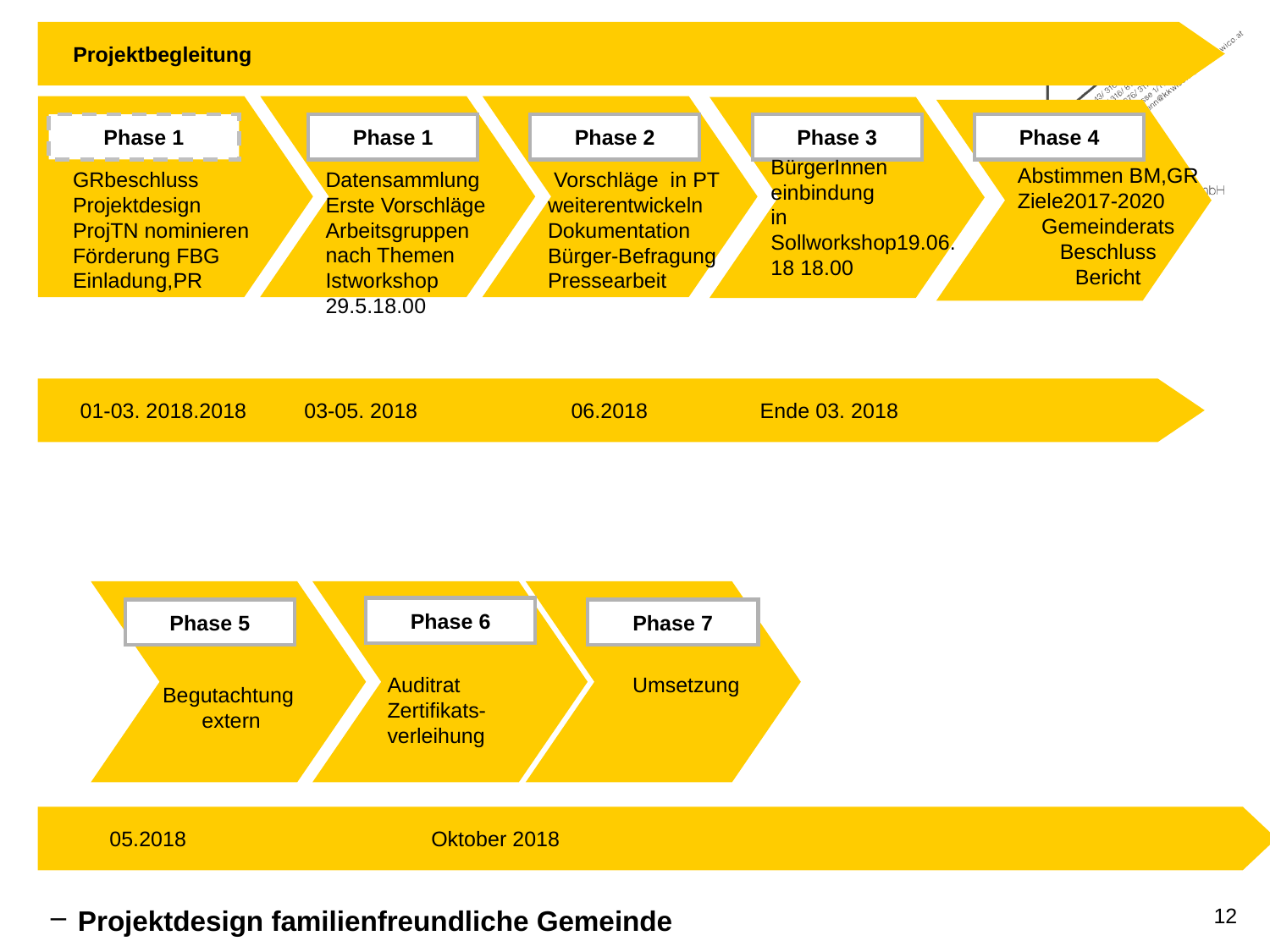

Projektbegleitung

Maßnahmen

Abstimmen BM,GR
Ziele2017-2020
Gemeinderats
Beschluss
Bericht
Phase 1
Phase 1
Phase 2
Phase 3
Phase 4
BürgerInnen
einbindung
in Sollworkshop19.06.18 18.00
GRbeschluss
Projektdesign
ProjTN nominieren
Förderung FBG
Einladung,PR
Datensammlung
Erste Vorschläge
Arbeitsgruppen
nach Themen
Istworkshop 29.5.18.00
 Vorschläge  in PT  weiterentwickeln
Dokumentation Bürger-Befragung
Pressearbeit
     01-03. 2018.2018	03-05. 2018                          06.2018                   Ende 03. 2018

Begutachtung
 extern

Phase 6
Phase 5
Phase 7
Auditrat
Zertifikats-
verleihung
Umsetzung
          05.2018 		Oktober 2018
Projektdesign familienfreundliche Gemeinde